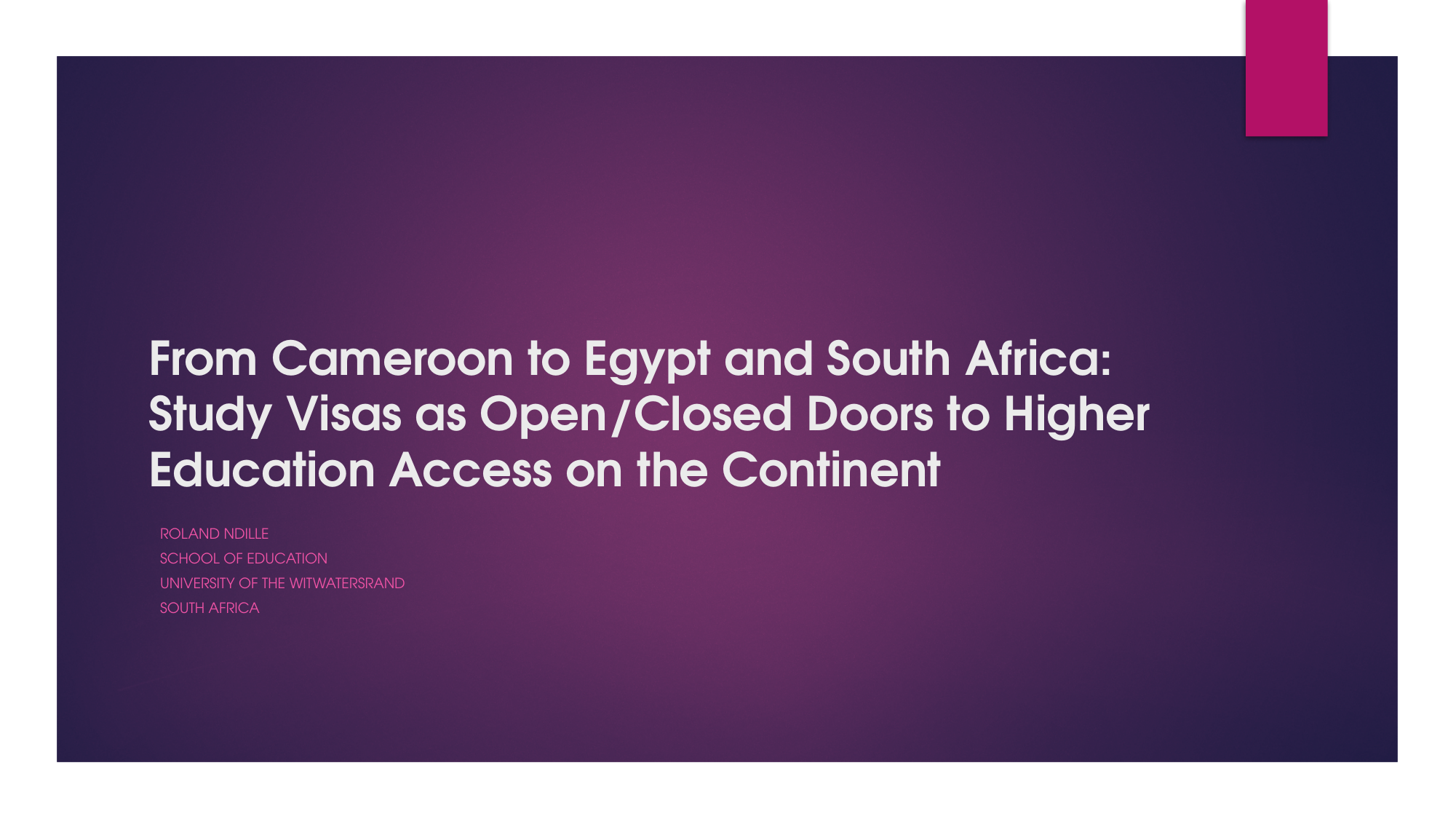

# From Cameroon to Egypt and South Africa: Study Visas as Open/Closed Doors to Higher Education Access on the Continent
Roland Ndille
School of Education
University of the Witwatersrand
South Africa